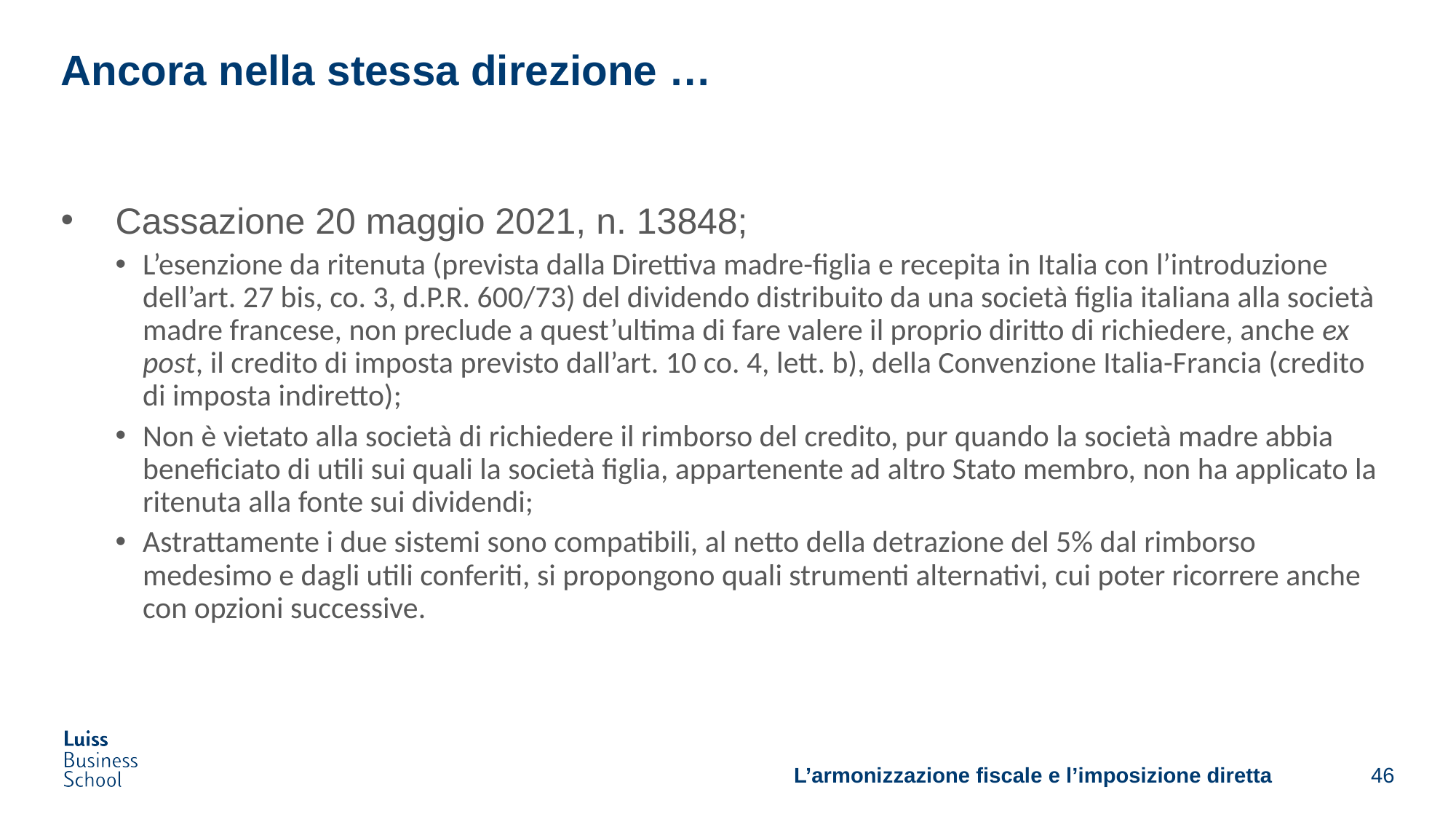

# Ancora nella stessa direzione …
Cassazione 20 maggio 2021, n. 13848;
L’esenzione da ritenuta (prevista dalla Direttiva madre-figlia e recepita in Italia con l’introduzione dell’art. 27 bis, co. 3, d.P.R. 600/73) del dividendo distribuito da una società figlia italiana alla società madre francese, non preclude a quest’ultima di fare valere il proprio diritto di richiedere, anche ex post, il credito di imposta previsto dall’art. 10 co. 4, lett. b), della Convenzione Italia-Francia (credito di imposta indiretto);
Non è vietato alla società di richiedere il rimborso del credito, pur quando la società madre abbia beneficiato di utili sui quali la società figlia, appartenente ad altro Stato membro, non ha applicato la ritenuta alla fonte sui dividendi;
Astrattamente i due sistemi sono compatibili, al netto della detrazione del 5% dal rimborso medesimo e dagli utili conferiti, si propongono quali strumenti alternativi, cui poter ricorrere anche con opzioni successive.

L’armonizzazione fiscale e l’imposizione diretta
46